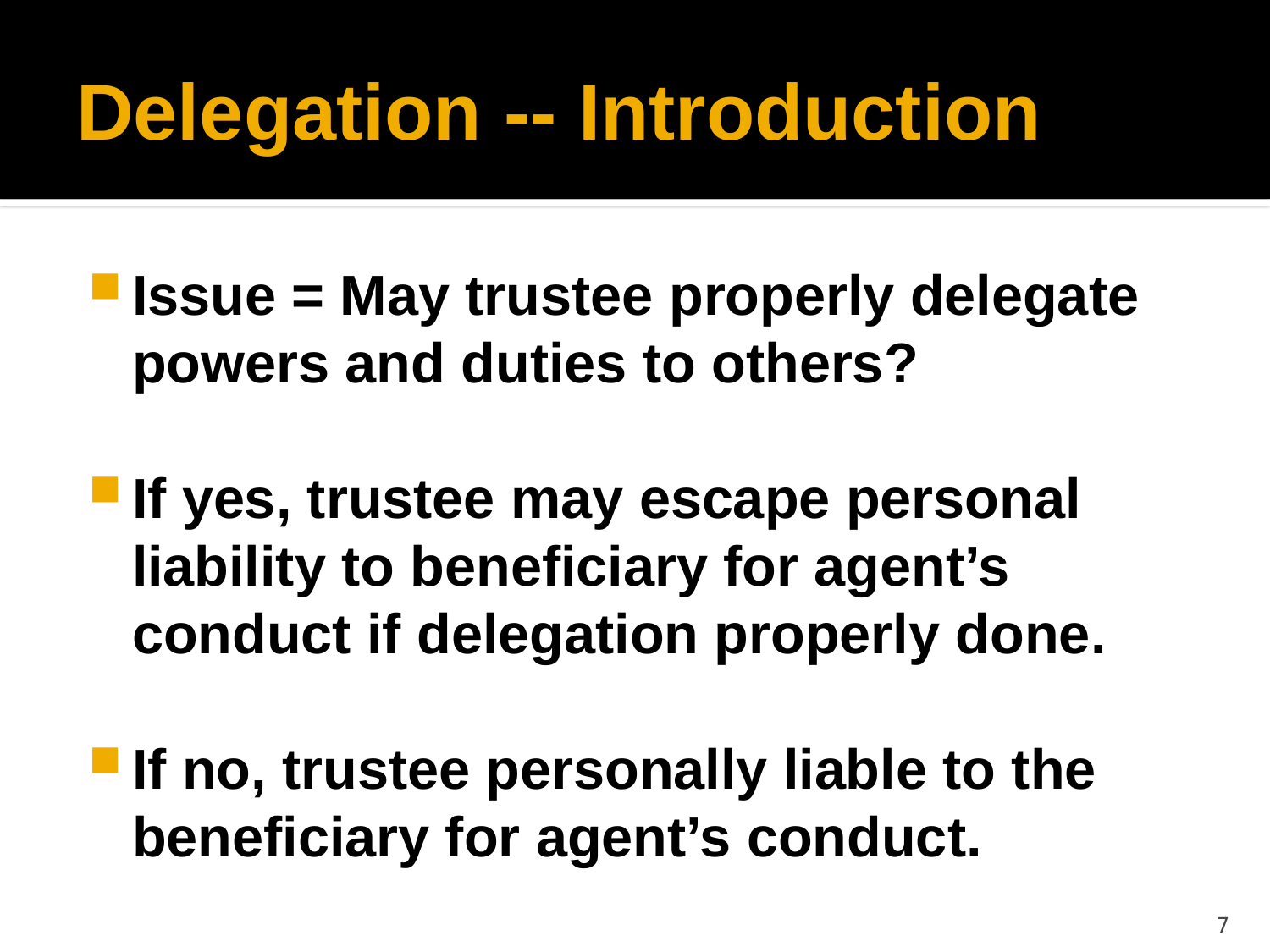

# Delegation -- Introduction
Issue = May trustee properly delegate powers and duties to others?

If yes, trustee may escape personal liability to beneficiary for agent’s conduct if delegation properly done.

If no, trustee personally liable to the beneficiary for agent’s conduct.
7